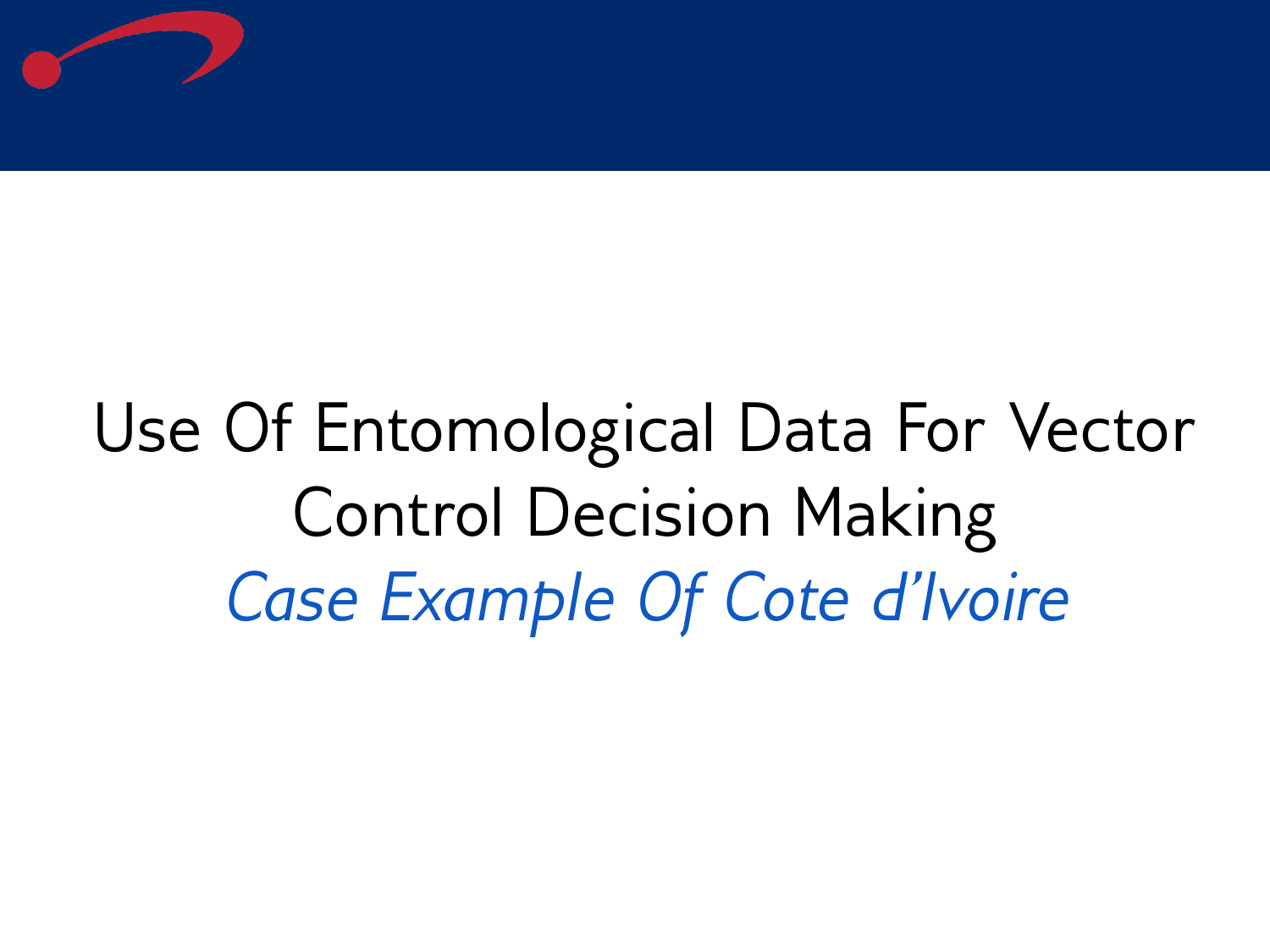

# Use Of Entomological Data For Vector Control Decision Making Case Example Of Cote d’Ivoire